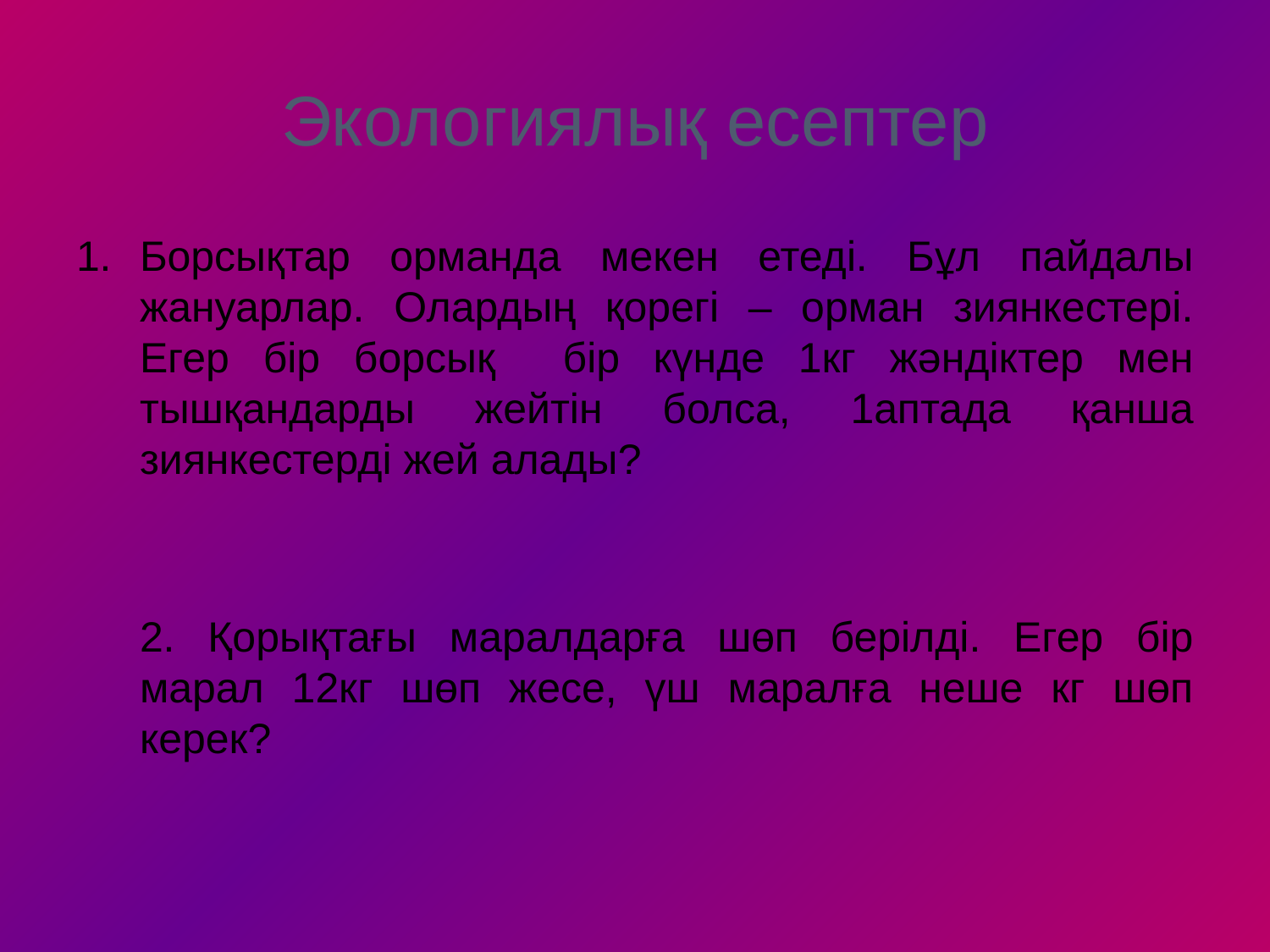

Экологиялық есептер
1.	Борсықтар орманда мекен етеді. Бұл пайдалы жануарлар. Олардың қорегі – орман зиянкестері. Егер бір борсық  бір күнде 1кг жәндіктер мен тышқандарды жейтін болса, 1аптада қанша зиянкестерді жей алады?

	2. Қорықтағы маралдарға шөп берілді. Егер бір марал 12кг шөп жесе, үш маралға неше кг шөп керек?